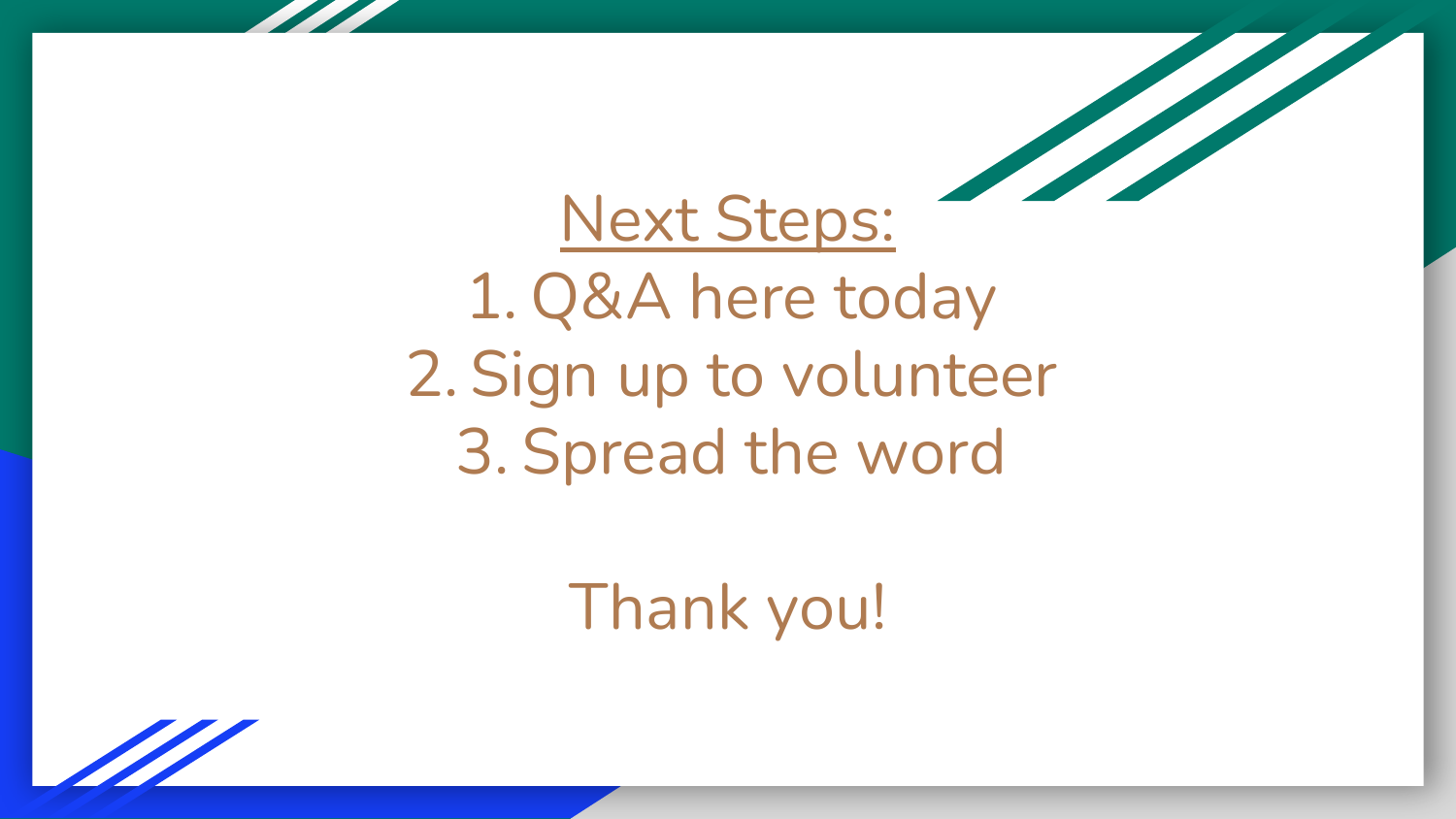

# Next Steps:
Q&A here today
Sign up to volunteer
Spread the word

Thank you!